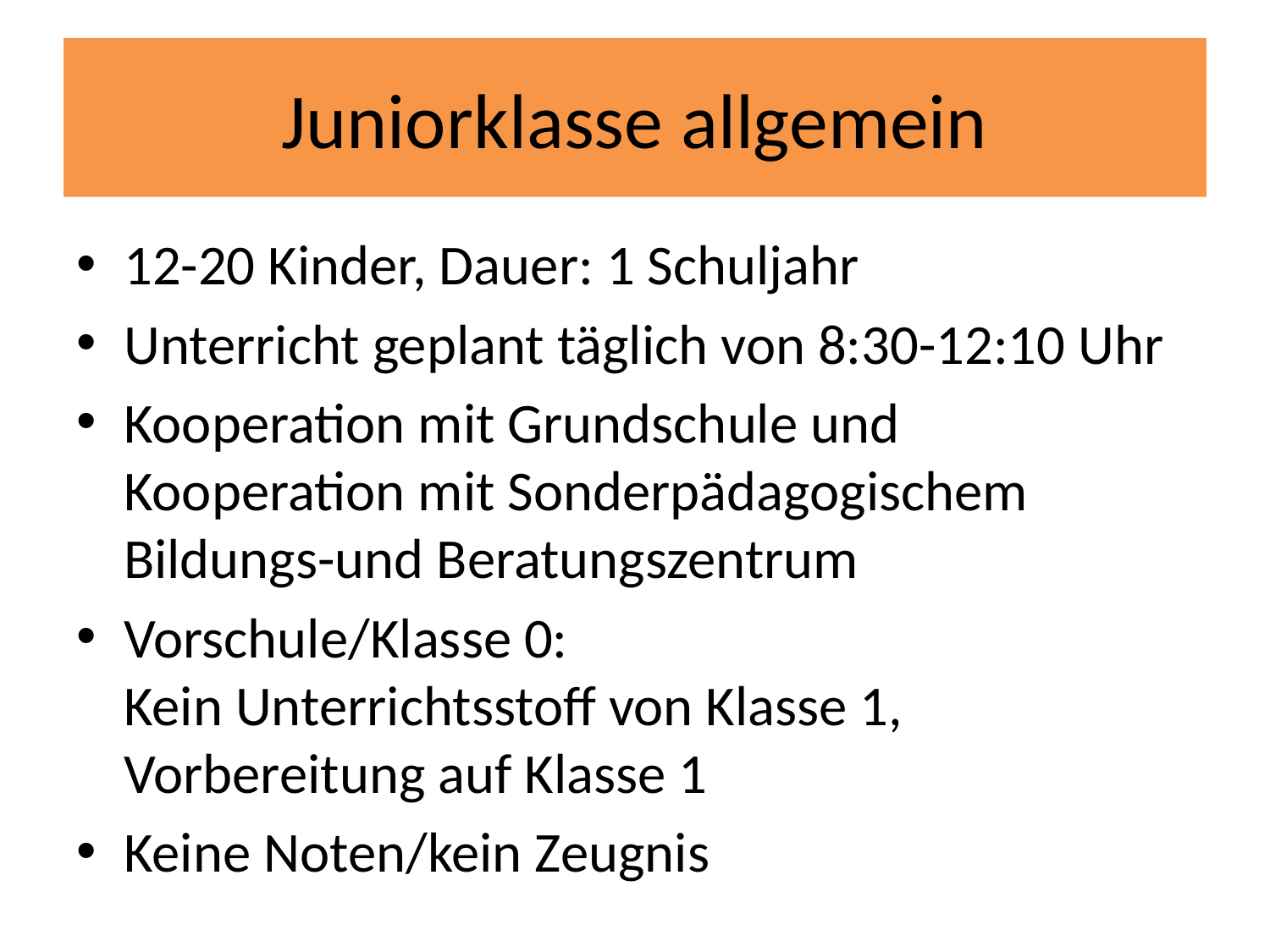

# Juniorklasse allgemein
12-20 Kinder, Dauer: 1 Schuljahr
Unterricht geplant täglich von 8:30-12:10 Uhr
Kooperation mit Grundschule und Kooperation mit Sonderpädagogischem
Bildungs-und Beratungszentrum
Vorschule/Klasse 0:
Kein Unterrichtsstoff von Klasse 1, Vorbereitung auf Klasse 1
Keine Noten/kein Zeugnis